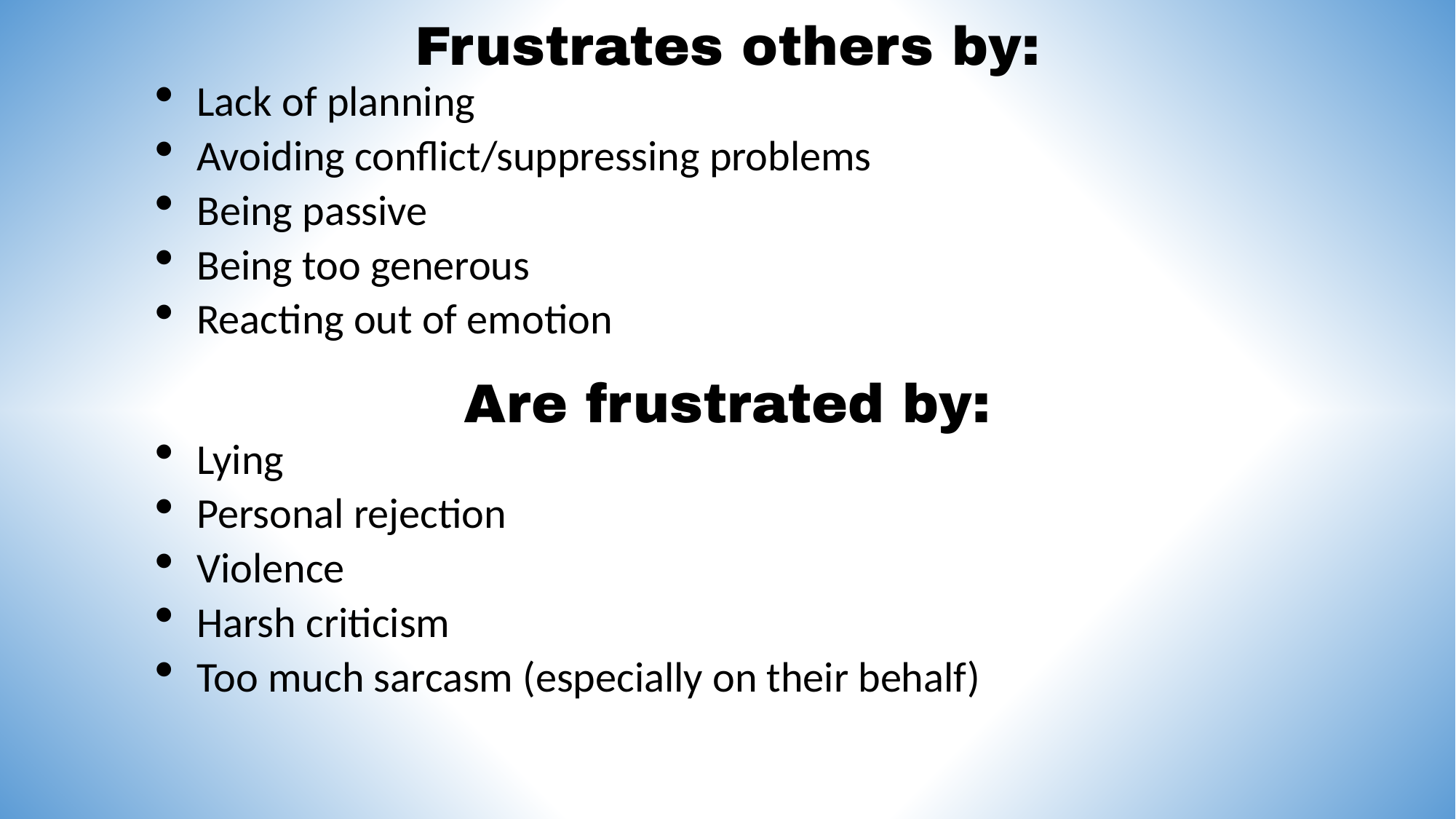

# Frustrates others by:
Lack of planning
Avoiding conflict/suppressing problems
Being passive
Being too generous
Reacting out of emotion
Are frustrated by:
Lying
Personal rejection
Violence
Harsh criticism
Too much sarcasm (especially on their behalf)